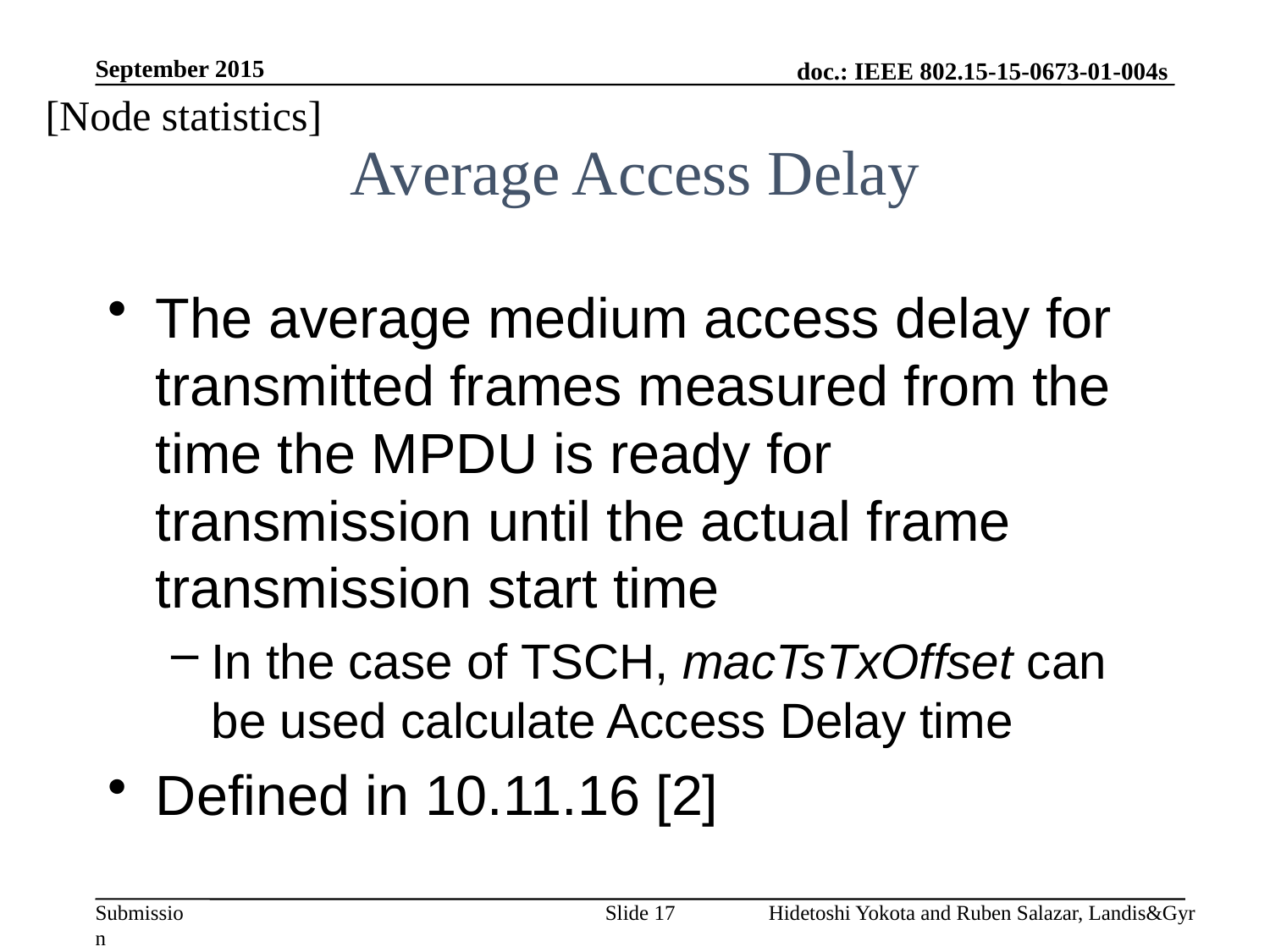

September 2015
[Node statistics]
# Average Access Delay
The average medium access delay for transmitted frames measured from the time the MPDU is ready for transmission until the actual frame transmission start time
In the case of TSCH, macTsTxOffset can be used calculate Access Delay time
Defined in 10.11.16 [2]
Slide 17
Hidetoshi Yokota and Ruben Salazar, Landis&Gyr